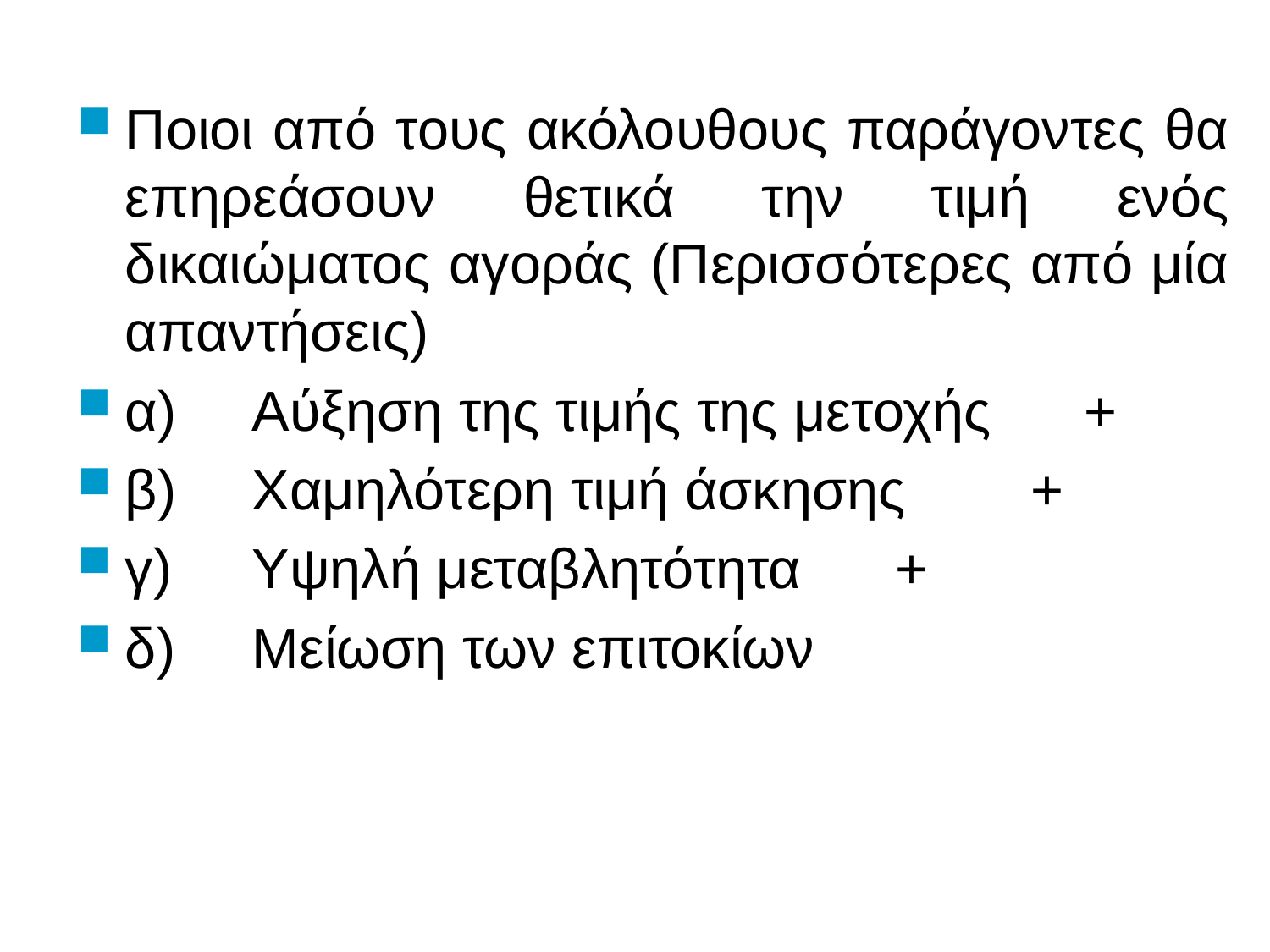

# Ποιοι από τους ακόλουθους παράγοντες θα επηρεάσουν θετικά την τιμή ενός δικαιώματος αγοράς (Περισσότερες από μία απαντήσεις)
α)	Αύξηση της τιμής της μετοχής      +
β)	Χαμηλότερη τιμή άσκησης        +
γ)	Υψηλή μεταβλητότητα      +
δ)	Μείωση των επιτοκίων